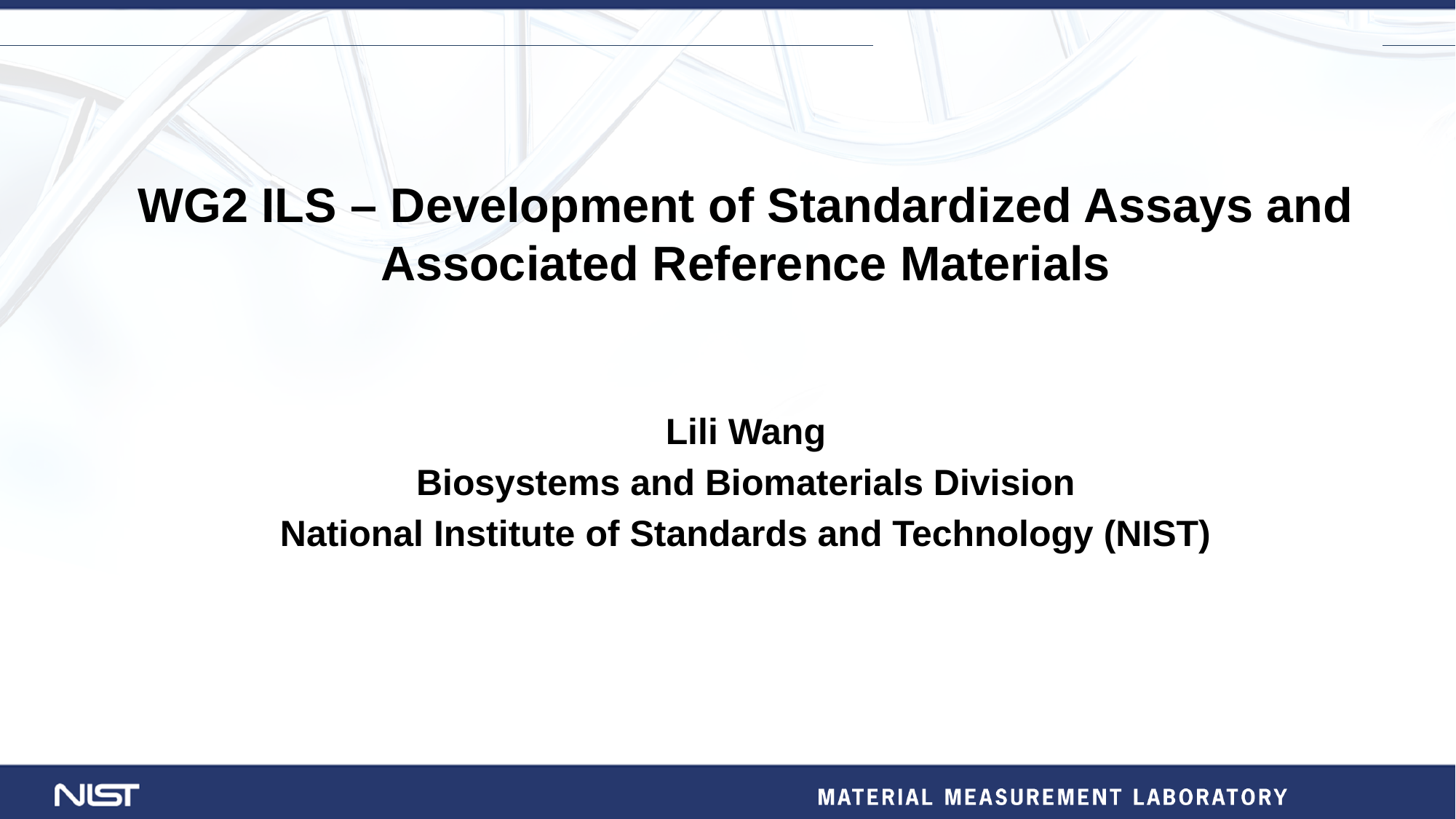

WG2 ILS – Development of Standardized Assays and Associated Reference Materials

Lili Wang
Biosystems and Biomaterials Division
National Institute of Standards and Technology (NIST)